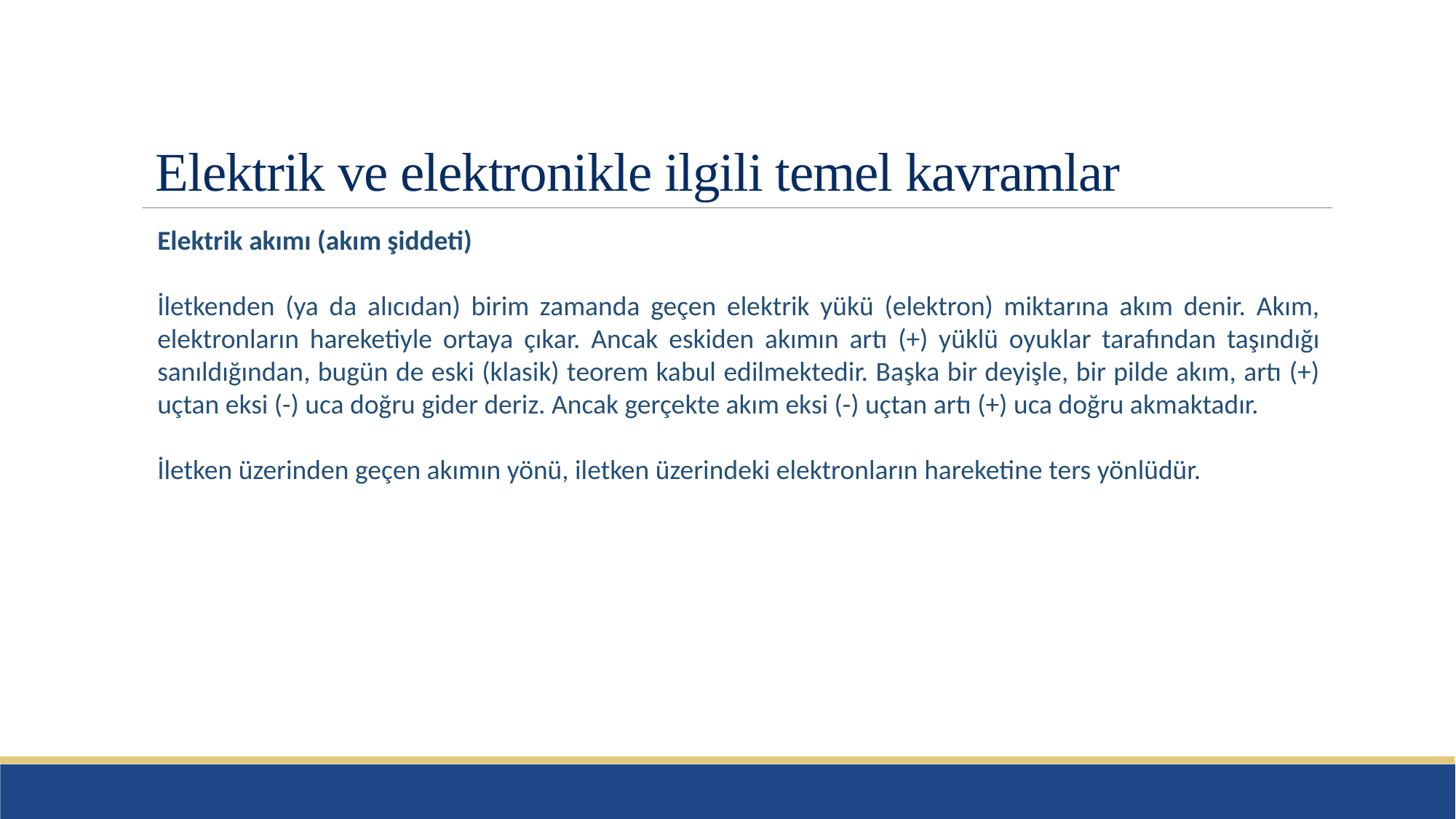

# Elektrik ve elektronikle ilgili temel kavramlar
Elektrik akımı (akım şiddeti)

İletkenden (ya da alıcıdan) birim zamanda geçen elektrik yükü (elektron) miktarına akım denir. Akım, elektronların hareketiyle ortaya çıkar. Ancak eskiden akımın artı (+) yüklü oyuklar tarafından taşındığı sanıldığından, bugün de eski (klasik) teorem kabul edilmektedir. Başka bir deyişle, bir pilde akım, artı (+) uçtan eksi (-) uca doğru gider deriz. Ancak gerçekte akım eksi (-) uçtan artı (+) uca doğru akmaktadır.

İletken üzerinden geçen akımın yönü, iletken üzerindeki elektronların hareketine ters yönlüdür.